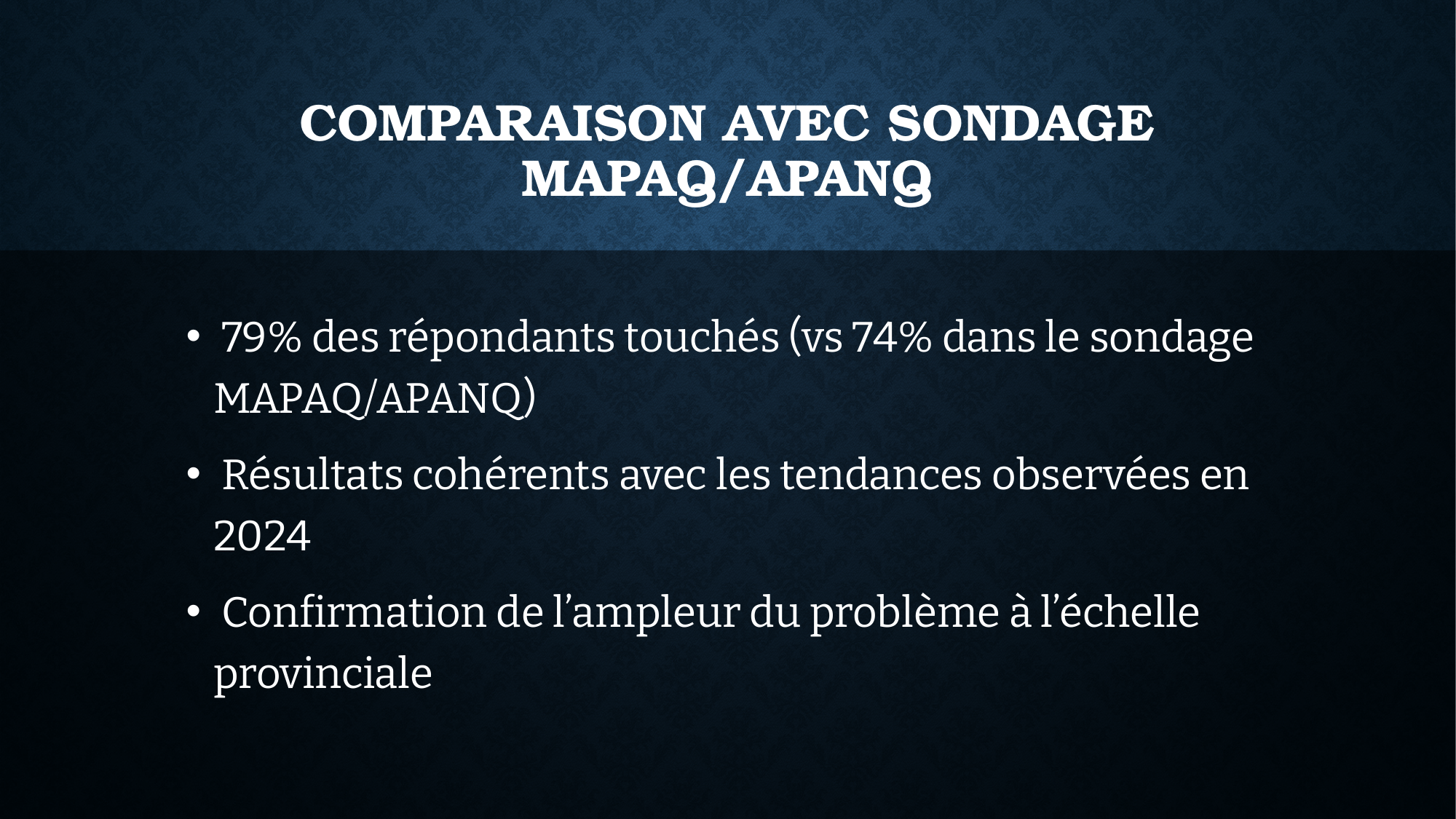

# Comparaison avec sondage MAPAQ/APANQ

 79% des répondants touchés (vs 74% dans le sondage MAPAQ/APANQ)
 Résultats cohérents avec les tendances observées en 2024
 Confirmation de l’ampleur du problème à l’échelle provinciale